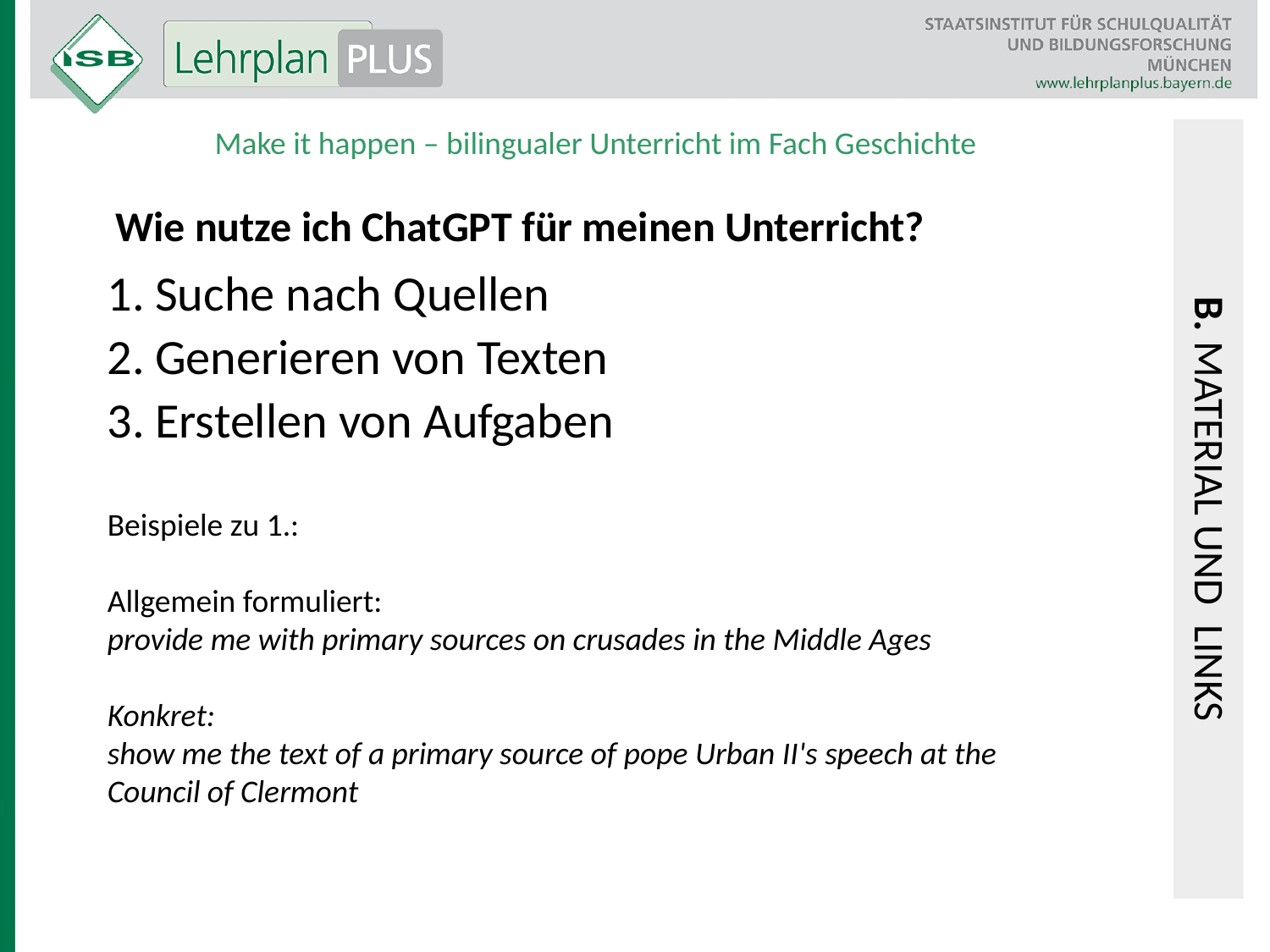

Make it happen – bilingualer Unterricht im Fach Geschichte
Wie nutze ich ChatGPT für meinen Unterricht?
Suche nach Quellen
Generieren von Texten
Erstellen von Aufgaben
B. Material und  Links
Beispiele zu 1.:

Allgemein formuliert:
provide me with primary sources on crusades in the Middle Ages

Konkret:
show me the text of a primary source of pope Urban II's speech at the Council of Clermont